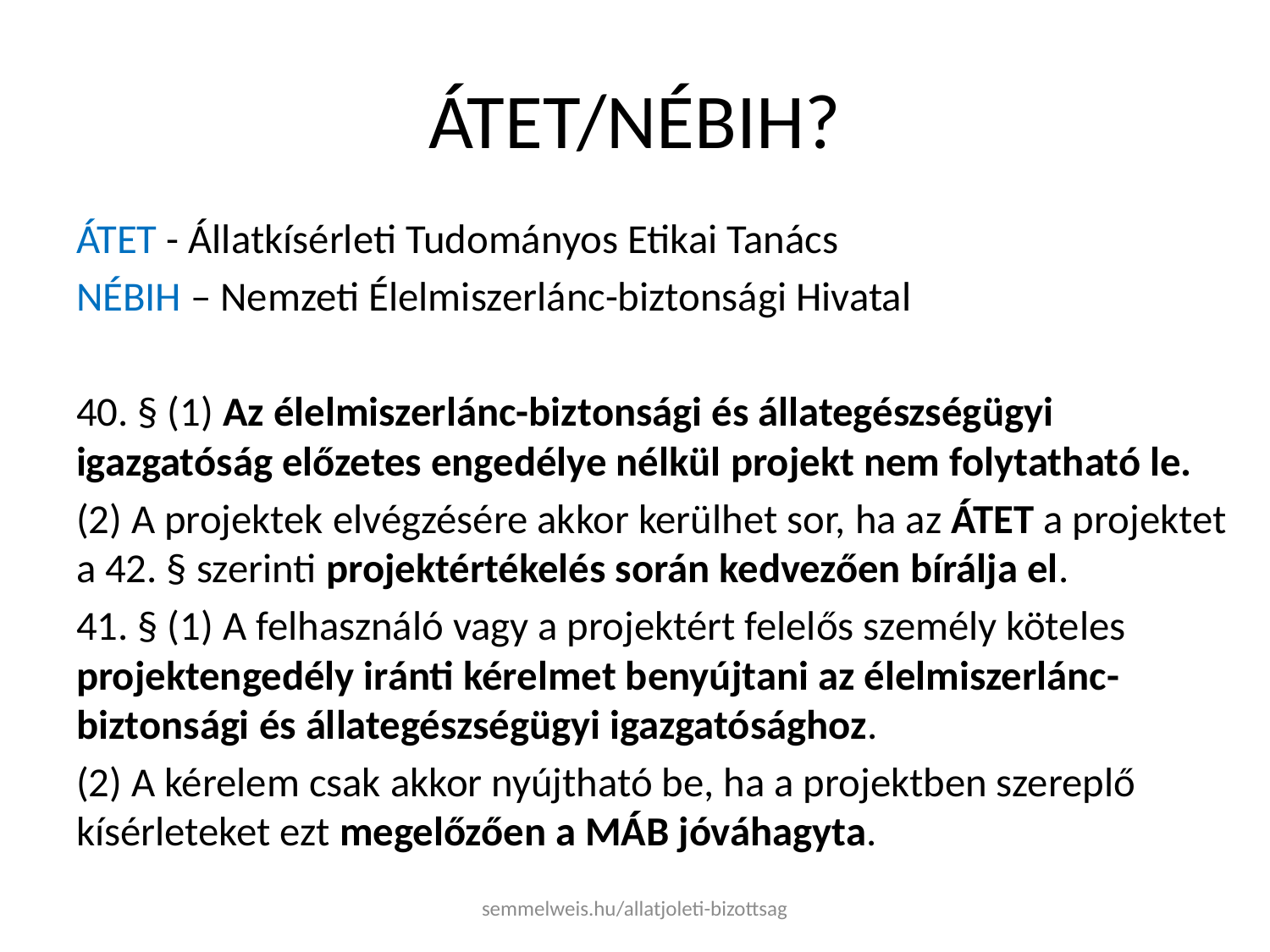

# ÁTET/NÉBIH?
ÁTET - Állatkísérleti Tudományos Etikai Tanács
NÉBIH – Nemzeti Élelmiszerlánc-biztonsági Hivatal

40. § (1) Az élelmiszerlánc-biztonsági és állategészségügyi igazgatóság előzetes engedélye nélkül projekt nem folytatható le.
(2) A projektek elvégzésére akkor kerülhet sor, ha az ÁTET a projektet a 42. § szerinti projektértékelés során kedvezően bírálja el.
41. § (1) A felhasználó vagy a projektért felelős személy köteles projektengedély iránti kérelmet benyújtani az élelmiszerlánc-biztonsági és állategészségügyi igazgatósághoz.
(2) A kérelem csak akkor nyújtható be, ha a projektben szereplő kísérleteket ezt megelőzően a MÁB jóváhagyta.
semmelweis.hu/allatjoleti-bizottsag